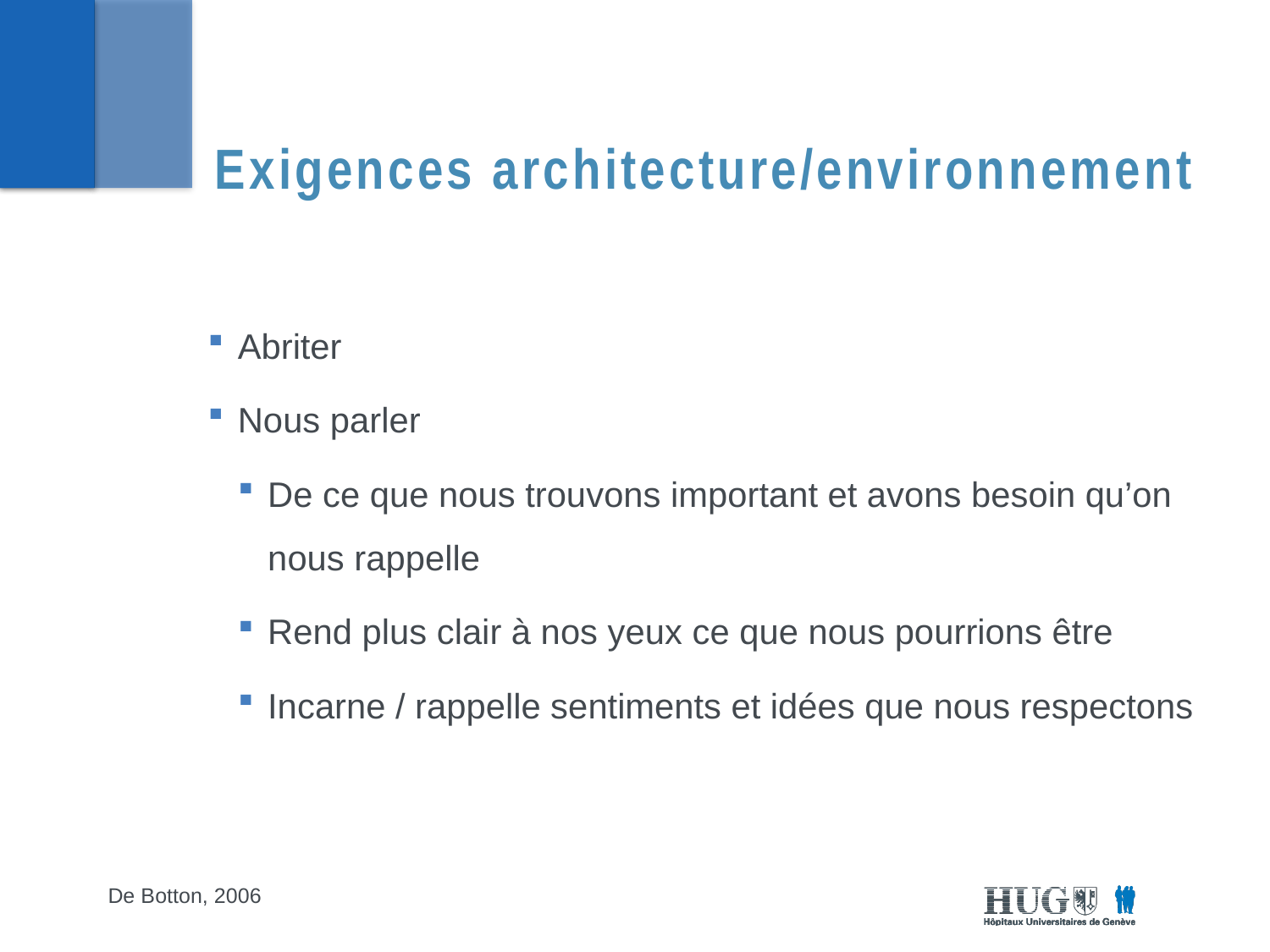

# Exigences architecture/environnement
Abriter
Nous parler
De ce que nous trouvons important et avons besoin qu’on nous rappelle
Rend plus clair à nos yeux ce que nous pourrions être
Incarne / rappelle sentiments et idées que nous respectons

De Botton, 2006